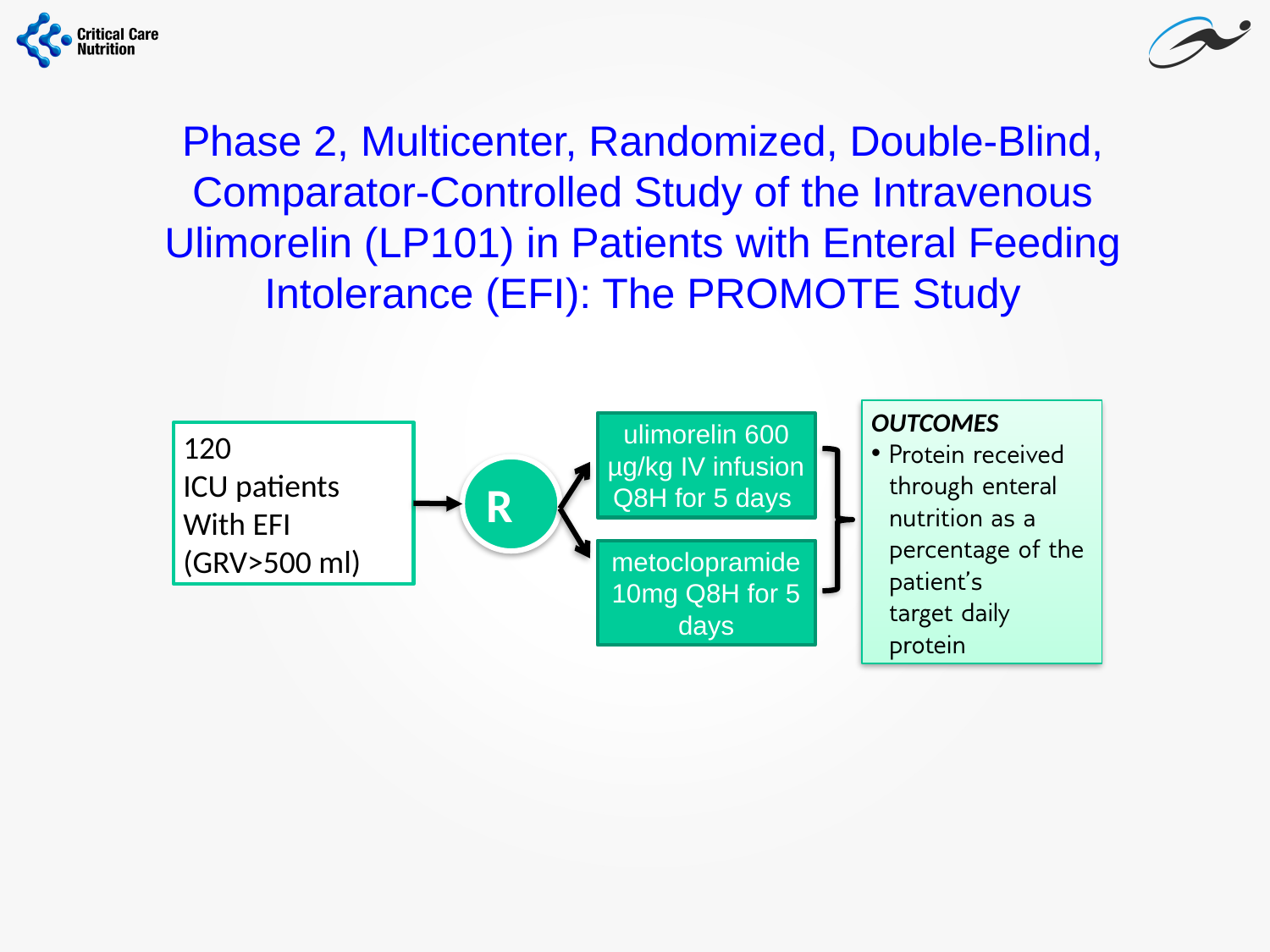

Phase 2, Multicenter, Randomized, Double-Blind, Comparator-Controlled Study of the Intravenous Ulimorelin (LP101) in Patients with Enteral Feeding Intolerance (EFI): The PROMOTE Study

OUTCOMES
Protein received through enteral nutrition as a percentage of the patient’s target daily protein
ulimorelin 600 µg/kg IV infusion Q8H for 5 days
120
ICU patients
With EFI
(GRV>500 ml)

R
metoclopramide 10mg Q8H for 5 days